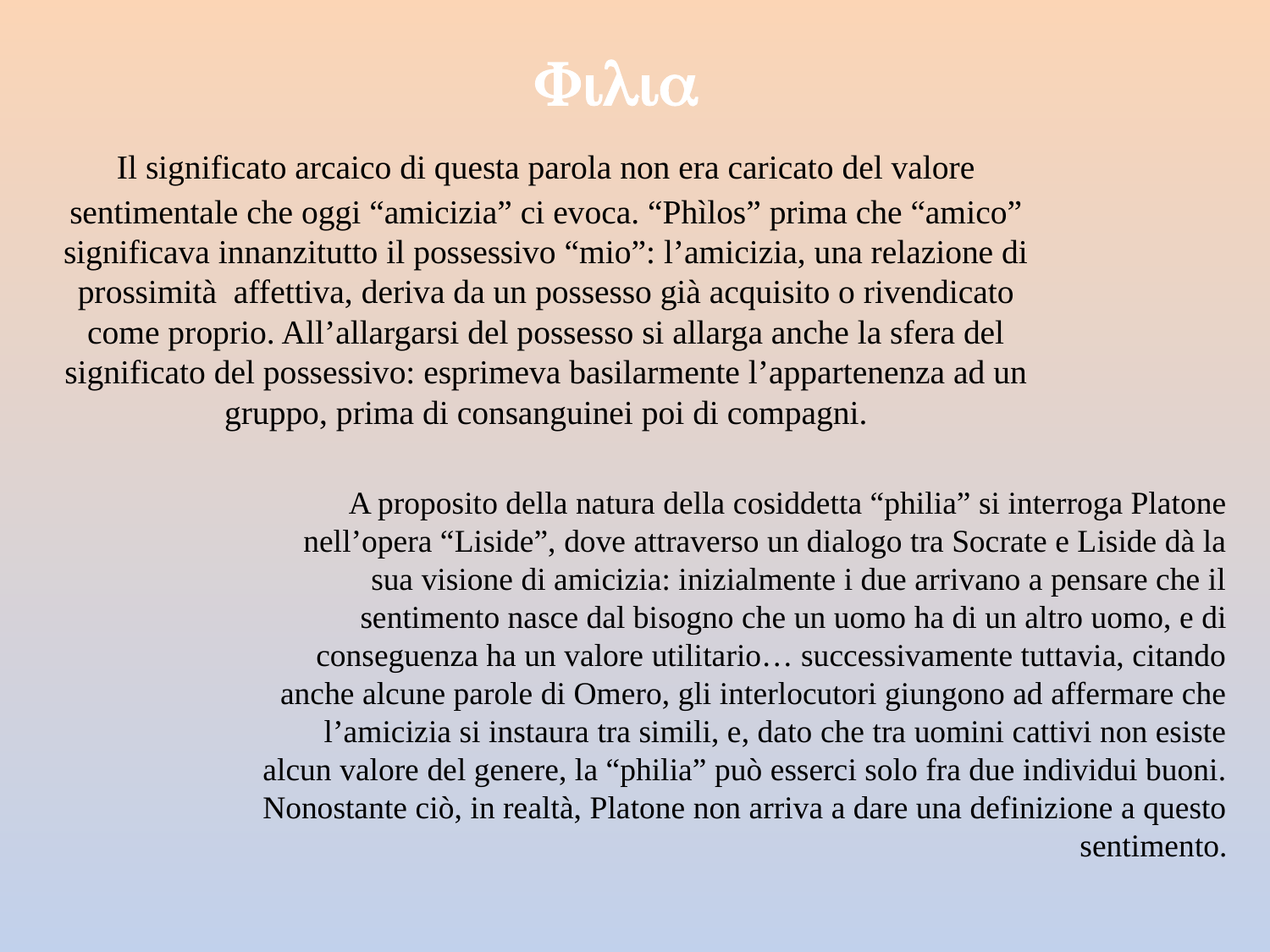

# Φιλια
	Il significato arcaico di questa parola non era caricato del valore sentimentale che oggi “amicizia” ci evoca. “Phìlos” prima che “amico” significava innanzitutto il possessivo “mio”: l’amicizia, una relazione di prossimità  affettiva, deriva da un possesso già acquisito o rivendicato come proprio. All’allargarsi del possesso si allarga anche la sfera del significato del possessivo: esprimeva basilarmente l’appartenenza ad un gruppo, prima di consanguinei poi di compagni.
A proposito della natura della cosiddetta “philia” si interroga Platone nell’opera “Liside”, dove attraverso un dialogo tra Socrate e Liside dà la sua visione di amicizia: inizialmente i due arrivano a pensare che il sentimento nasce dal bisogno che un uomo ha di un altro uomo, e di conseguenza ha un valore utilitario… successivamente tuttavia, citando anche alcune parole di Omero, gli interlocutori giungono ad affermare che l’amicizia si instaura tra simili, e, dato che tra uomini cattivi non esiste alcun valore del genere, la “philia” può esserci solo fra due individui buoni.
Nonostante ciò, in realtà, Platone non arriva a dare una definizione a questo sentimento.